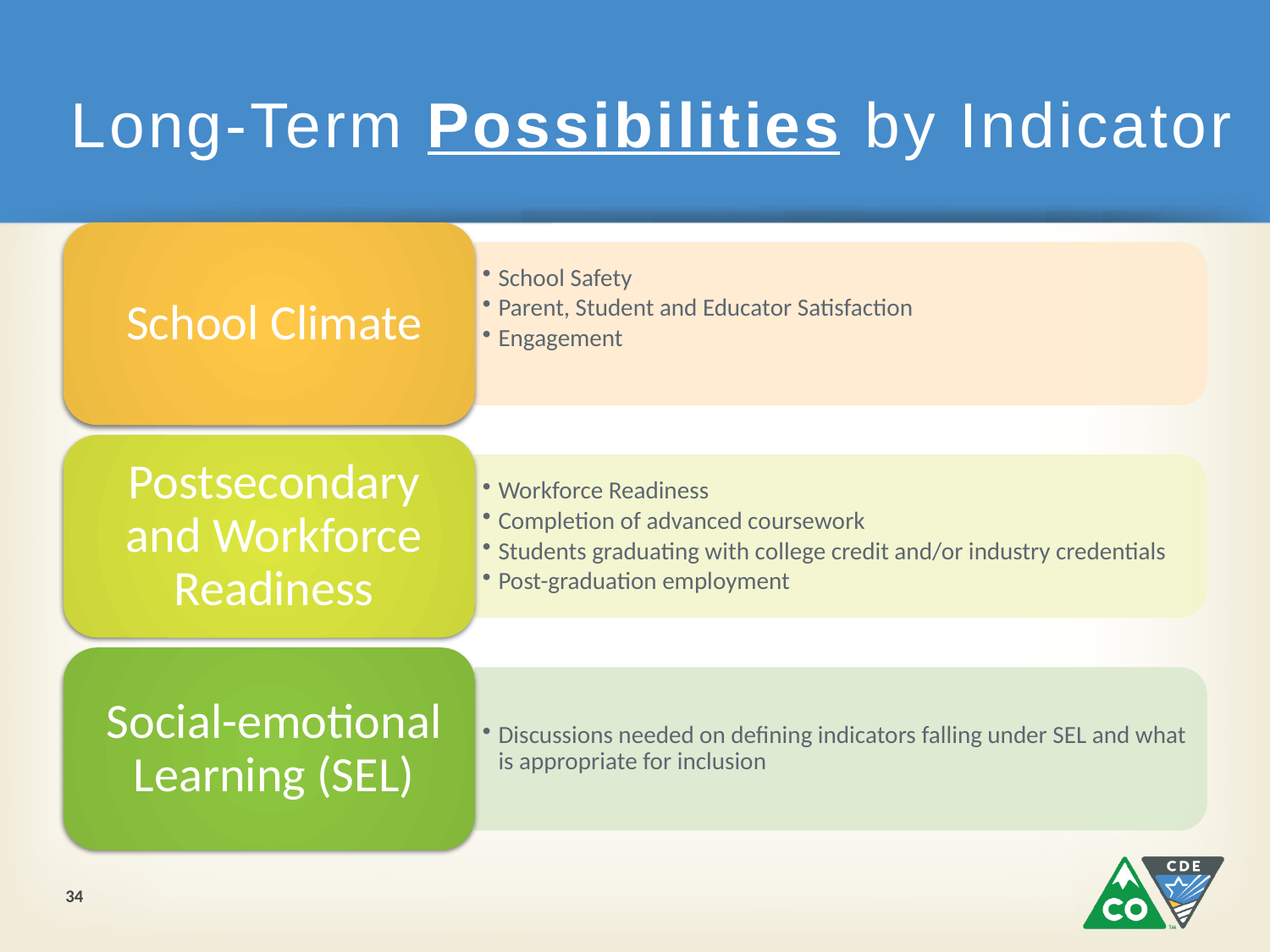

# Long-Term Possibilities by Indicator
School Safety
Parent, Student and Educator Satisfaction
Engagement

School Climate
Workforce Readiness
Completion of advanced coursework
Students graduating with college credit and/or industry credentials
Post-graduation employment
Postsecondary and Workforce Readiness
Discussions needed on defining indicators falling under SEL and what is appropriate for inclusion
Social-emotional Learning (SEL)
34